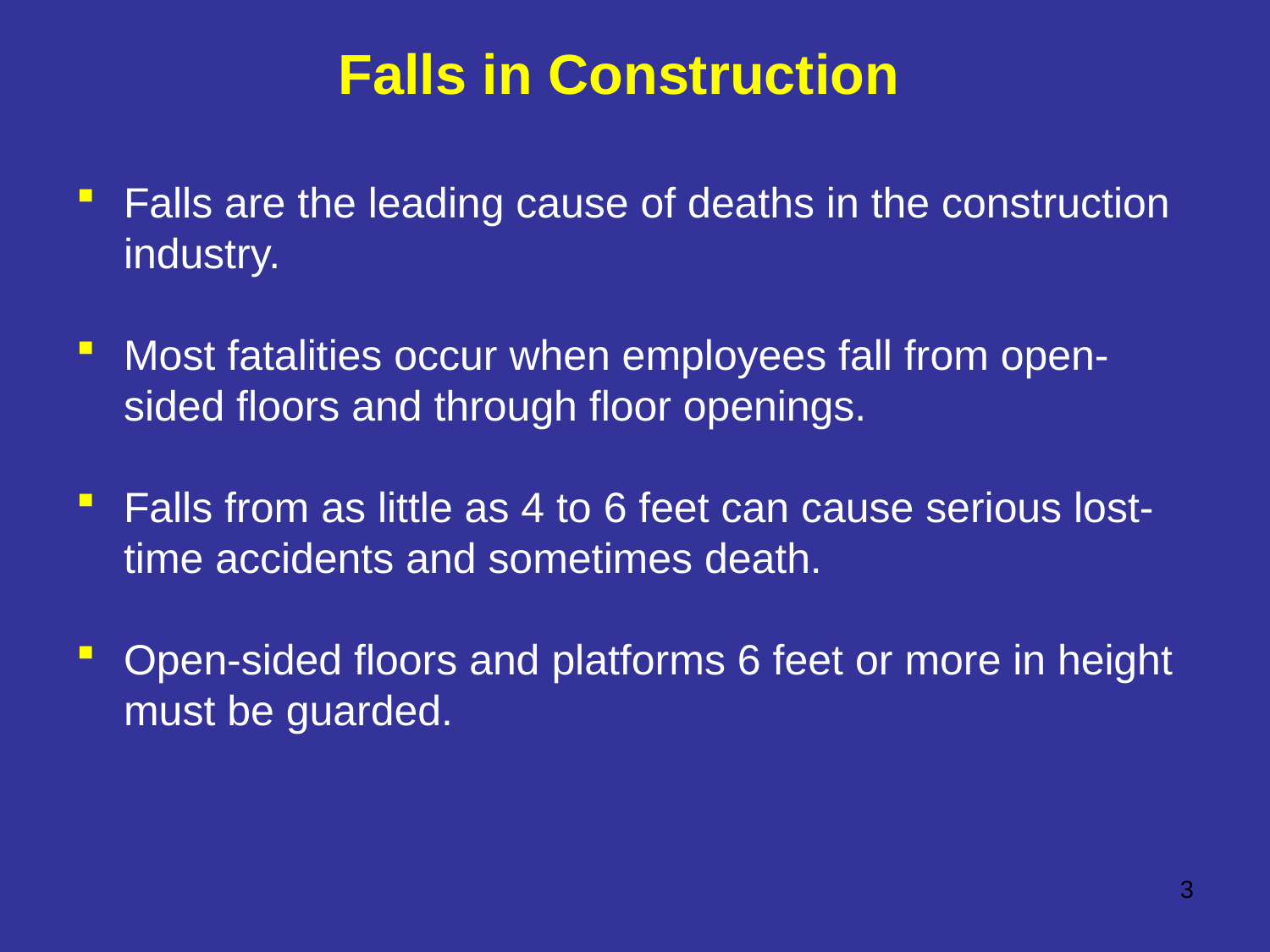

Falls in Construction
Falls are the leading cause of deaths in the construction industry.

Most fatalities occur when employees fall from open-sided floors and through floor openings.

Falls from as little as 4 to 6 feet can cause serious lost-time accidents and sometimes death.

Open-sided floors and platforms 6 feet or more in height must be guarded.
3